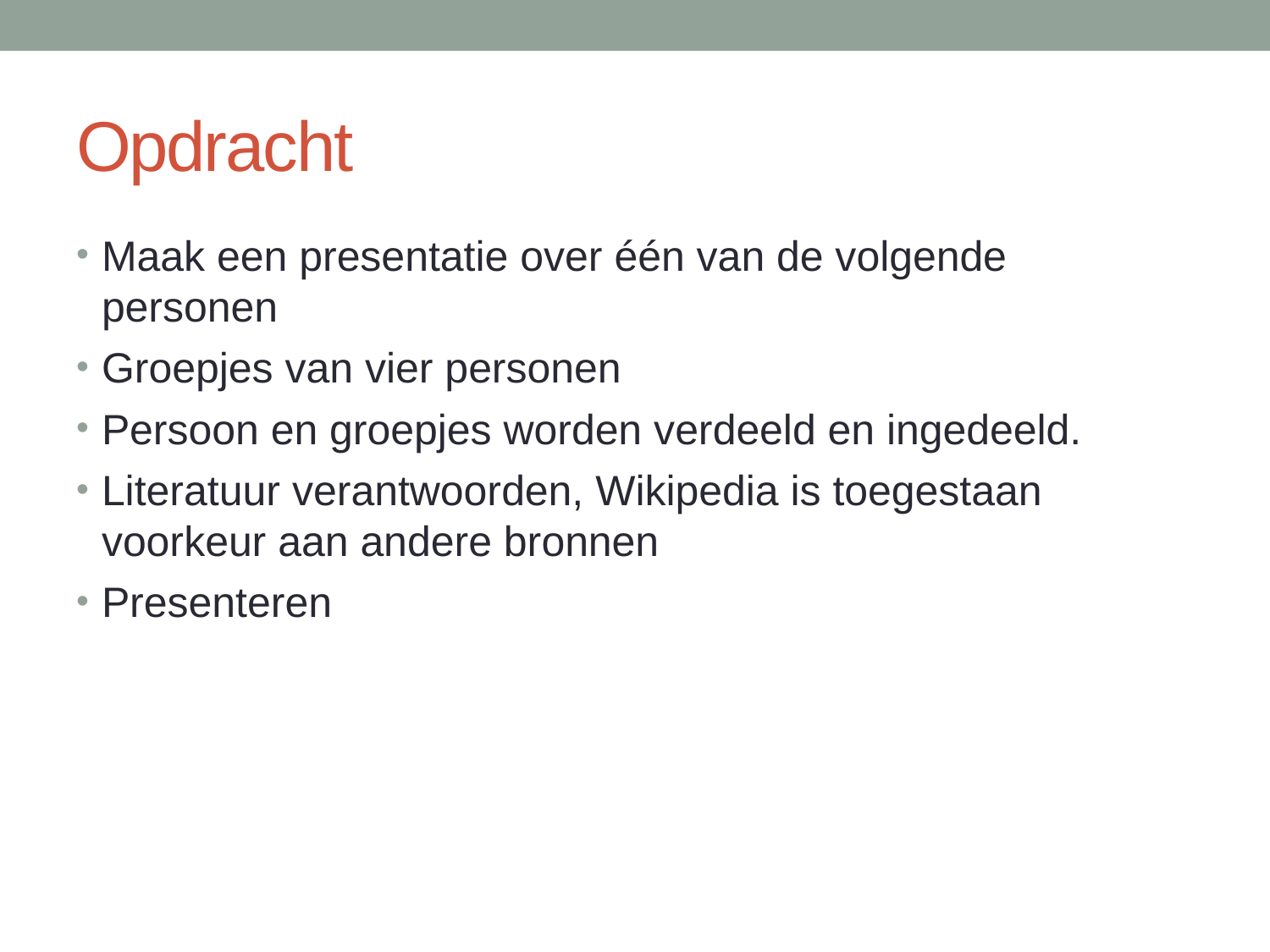

# Opdracht
Maak een presentatie over één van de volgende personen
Groepjes van vier personen
Persoon en groepjes worden verdeeld en ingedeeld.
Literatuur verantwoorden, Wikipedia is toegestaan voorkeur aan andere bronnen
Presenteren